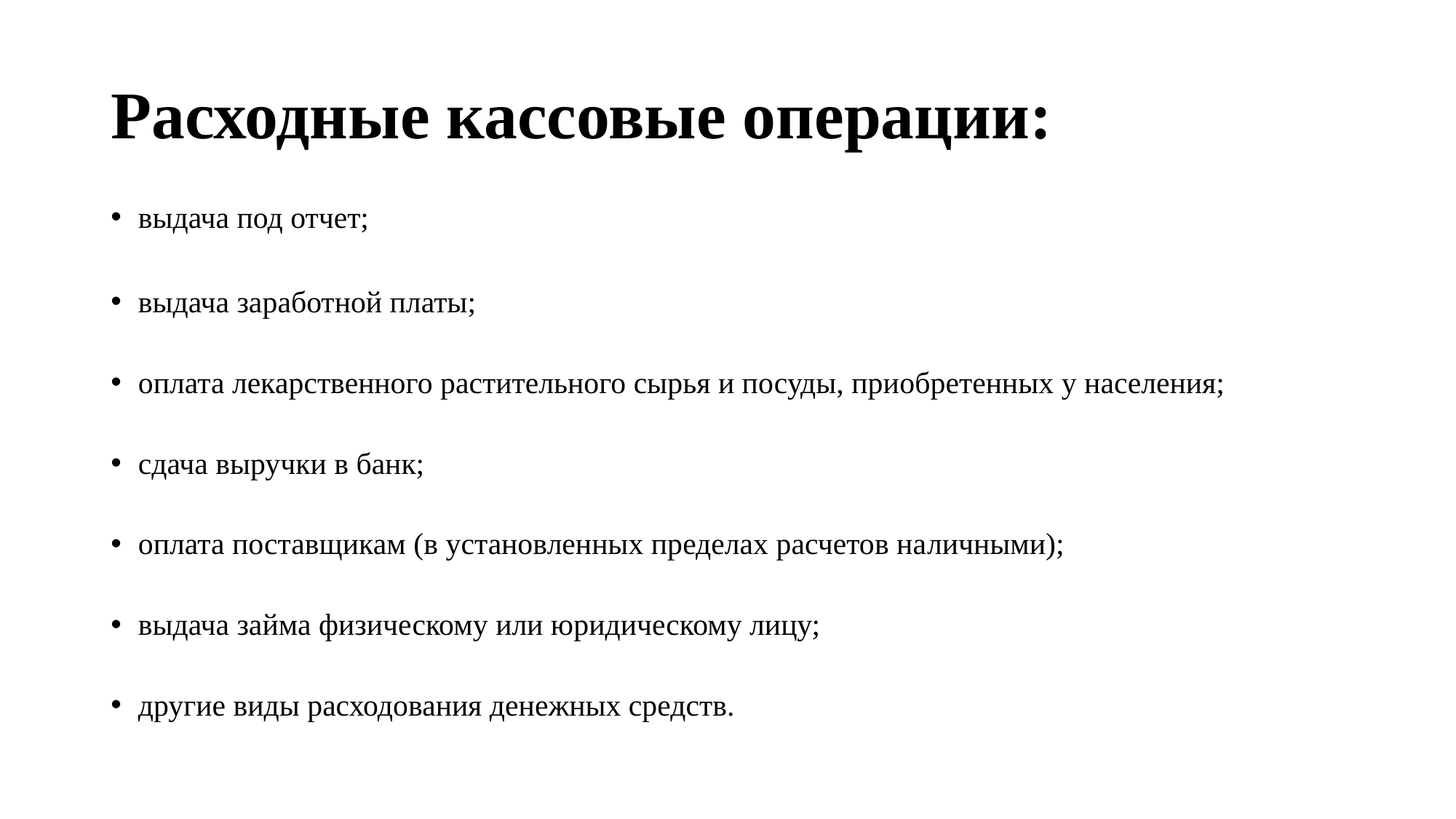

# Расходные кассовые операции:
выдача под отчет;
выдача заработной платы;
оплата лекарственного растительного сырья и посуды, при­обретенных у населения;
сдача выручки в банк;
оплата поставщикам (в установленных пределах расчетов на­личными);
выдача займа физическому или юридическому лицу;
другие виды расходования денежных средств.